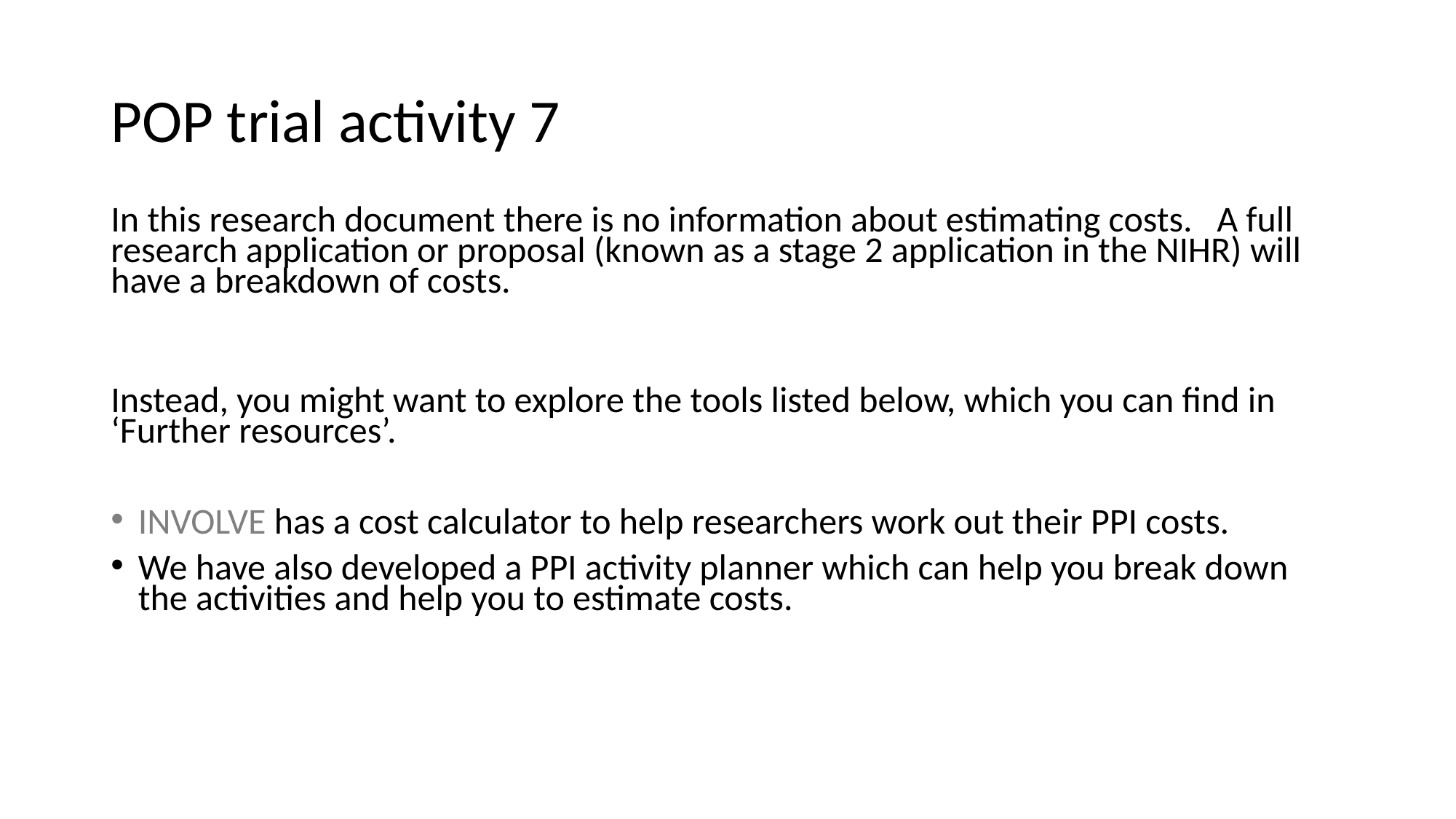

# POP trial activity 7
In this research document there is no information about estimating costs.   A full research application or proposal (known as a stage 2 application in the NIHR) will have a breakdown of costs.

Instead, you might want to explore the tools listed below, which you can find in ‘Further resources’.

INVOLVE has a cost calculator to help researchers work out their PPI costs.
We have also developed a PPI activity planner which can help you break down the activities and help you to estimate costs.